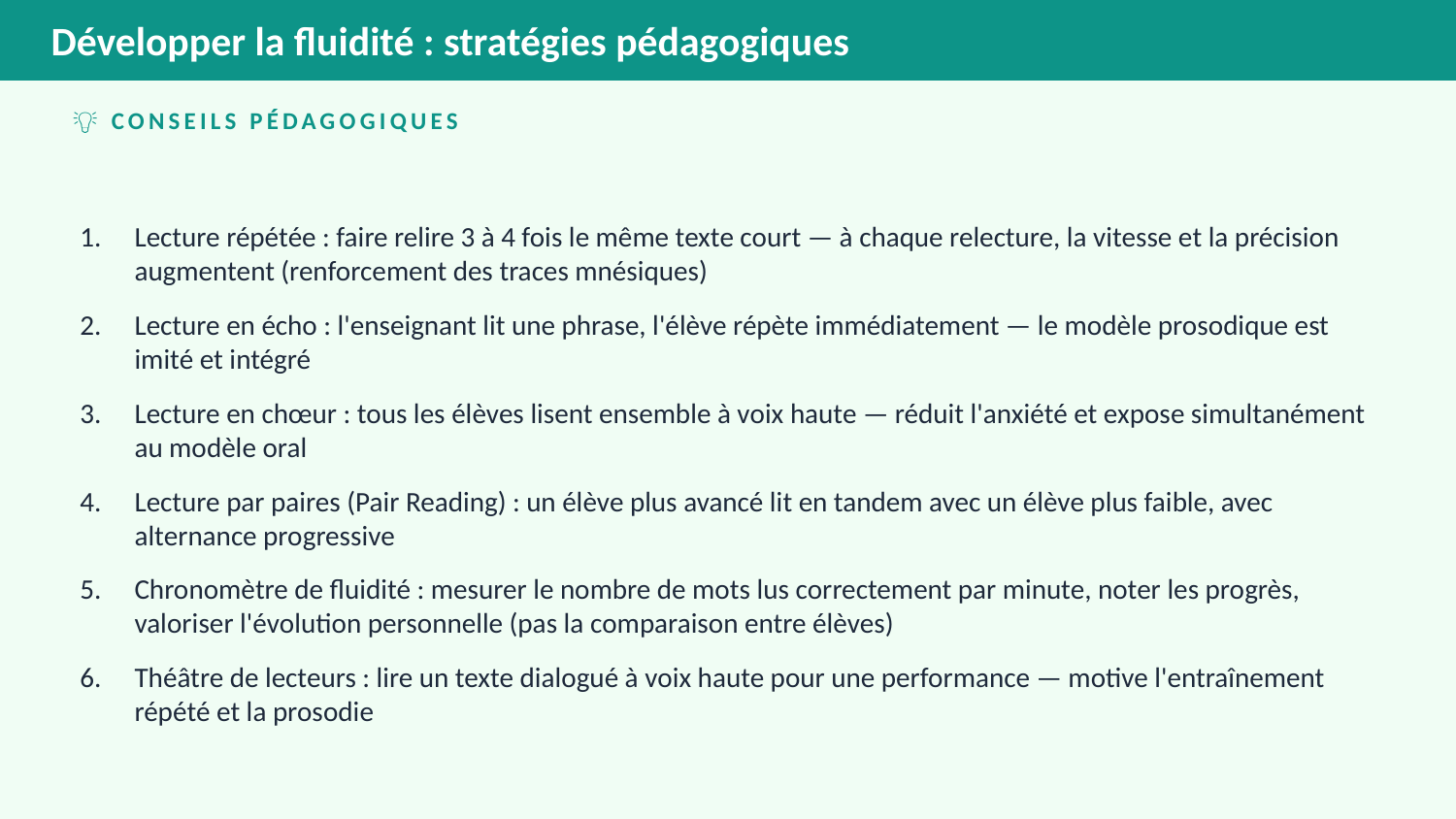

Développer la fluidité : stratégies pédagogiques
💡 CONSEILS PÉDAGOGIQUES
Lecture répétée : faire relire 3 à 4 fois le même texte court — à chaque relecture, la vitesse et la précision augmentent (renforcement des traces mnésiques)
Lecture en écho : l'enseignant lit une phrase, l'élève répète immédiatement — le modèle prosodique est imité et intégré
Lecture en chœur : tous les élèves lisent ensemble à voix haute — réduit l'anxiété et expose simultanément au modèle oral
Lecture par paires (Pair Reading) : un élève plus avancé lit en tandem avec un élève plus faible, avec alternance progressive
Chronomètre de fluidité : mesurer le nombre de mots lus correctement par minute, noter les progrès, valoriser l'évolution personnelle (pas la comparaison entre élèves)
Théâtre de lecteurs : lire un texte dialogué à voix haute pour une performance — motive l'entraînement répété et la prosodie